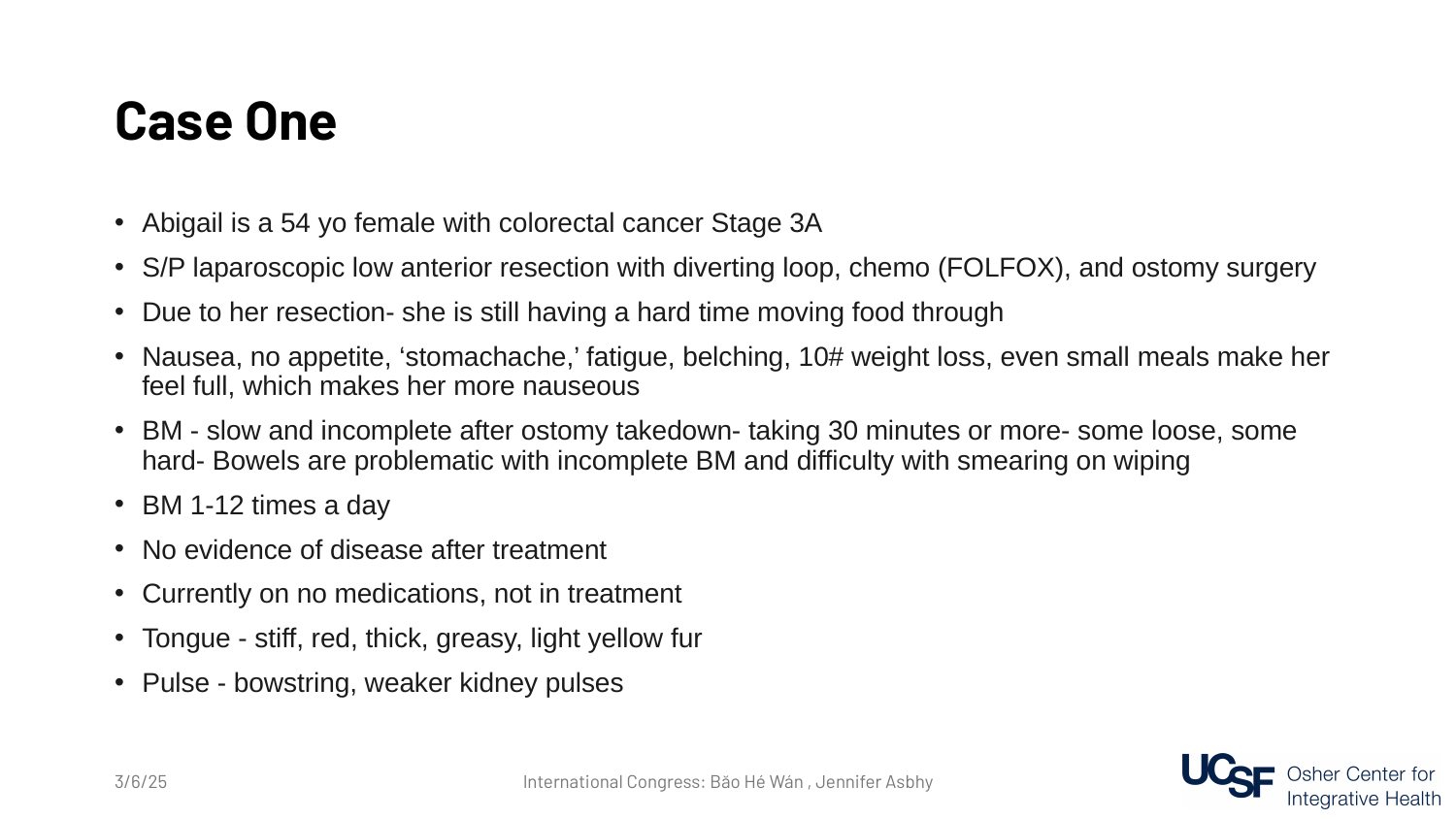

# Case One
Abigail is a 54 yo female with colorectal cancer Stage 3A
S/P laparoscopic low anterior resection with diverting loop, chemo (FOLFOX), and ostomy surgery
Due to her resection- she is still having a hard time moving food through
Nausea, no appetite, ‘stomachache,’ fatigue, belching, 10# weight loss, even small meals make her feel full, which makes her more nauseous
BM - slow and incomplete after ostomy takedown- taking 30 minutes or more- some loose, some hard- Bowels are problematic with incomplete BM and difficulty with smearing on wiping
BM 1-12 times a day
No evidence of disease after treatment
Currently on no medications, not in treatment
Tongue - stiff, red, thick, greasy, light yellow fur
Pulse - bowstring, weaker kidney pulses
3/6/25
International Congress: Băo Hé Wán , Jennifer Asbhy